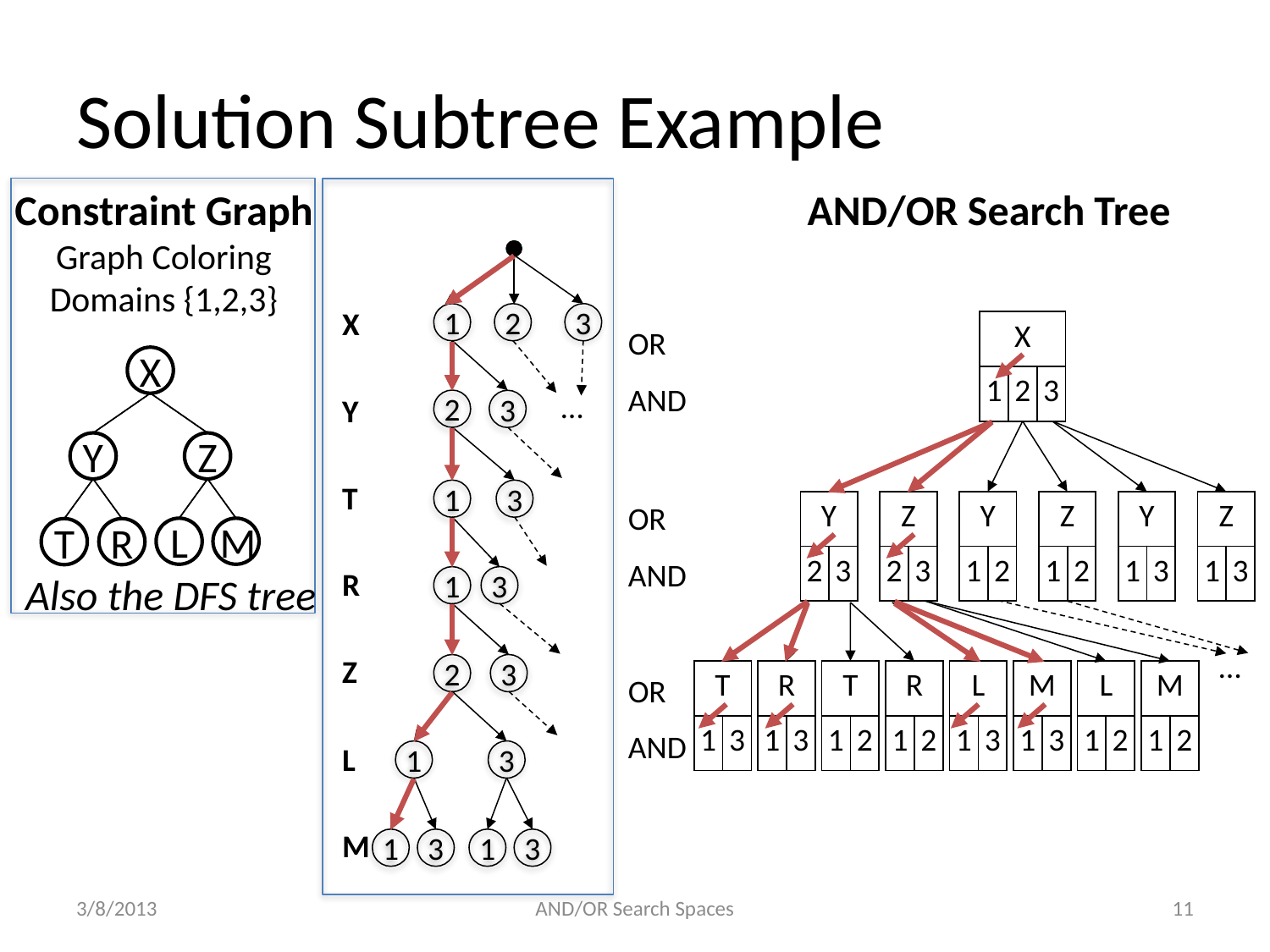

# Solution Subtree Example
Constraint Graph Graph Coloring
Domains {1,2,3}
AND/OR Search Tree

X
1
2
3
| X |  |  |
| --- | --- | --- |
| 1 | 2 | 3 |
OR
X
AND
…
Y
2
3
Y
Z
T
1
3
| Y |  |
| --- | --- |
| 2 | 3 |
| Z |  |
| --- | --- |
| 2 | 3 |
| Y |  |
| --- | --- |
| 1 | 2 |
| Z |  |
| --- | --- |
| 1 | 2 |
| Y |  |
| --- | --- |
| 1 | 3 |
| Z |  |
| --- | --- |
| 1 | 3 |
OR
L
M
T
R
AND
R
Also the DFS tree
1
3
…
Z
2
3
| T |  |
| --- | --- |
| 1 | 3 |
| R |  |
| --- | --- |
| 1 | 3 |
| T |  |
| --- | --- |
| 1 | 2 |
| R |  |
| --- | --- |
| 1 | 2 |
| L |  |
| --- | --- |
| 1 | 3 |
| M |  |
| --- | --- |
| 1 | 3 |
| L |  |
| --- | --- |
| 1 | 2 |
| M |  |
| --- | --- |
| 1 | 2 |
OR
AND
L
1
3
M
1
3
1
3
3/8/2013
AND/OR Search Spaces
11